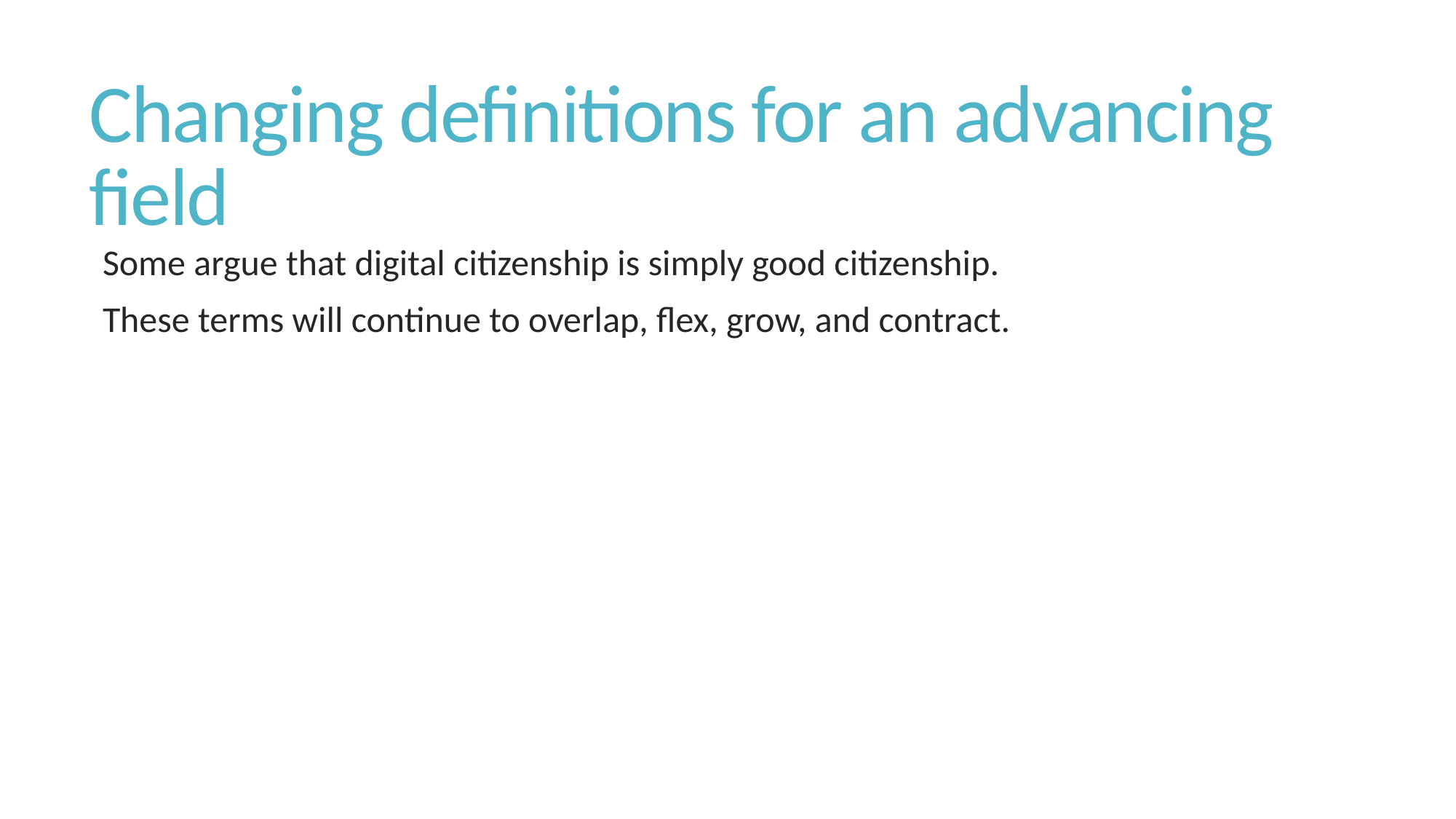

# Changing definitions for an advancing field
Some argue that digital citizenship is simply good citizenship.
These terms will continue to overlap, flex, grow, and contract.